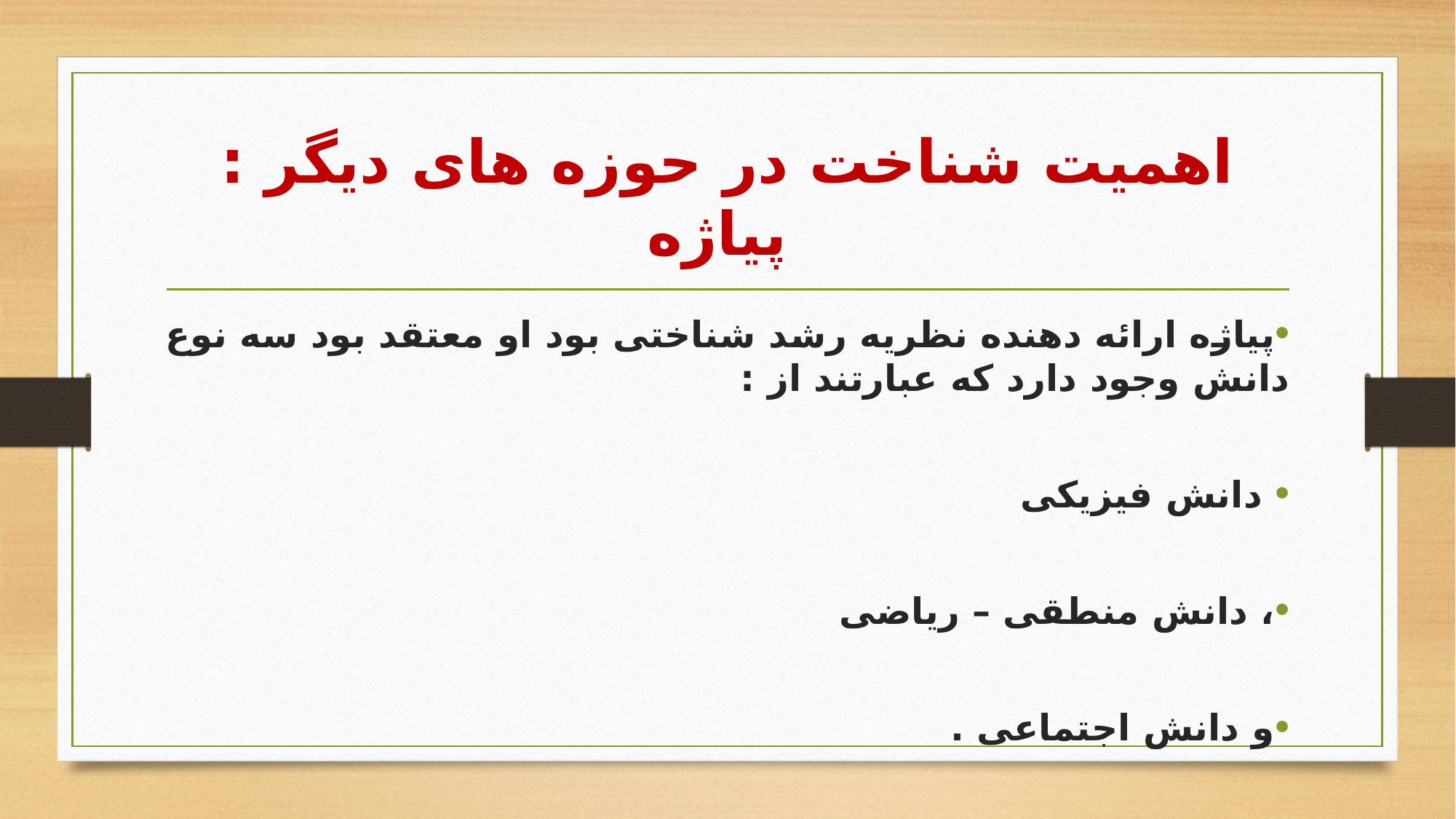

# اهمیت شناخت در حوزه های دیگر : پیاژه
پیاژه ارائه دهنده نظریه رشد شناختی بود او معتقد بود سه نوع دانش وجود دارد که عبارتند از :
 دانش فیزیکی
، دانش منطقی – ریاضی
و دانش اجتماعی .